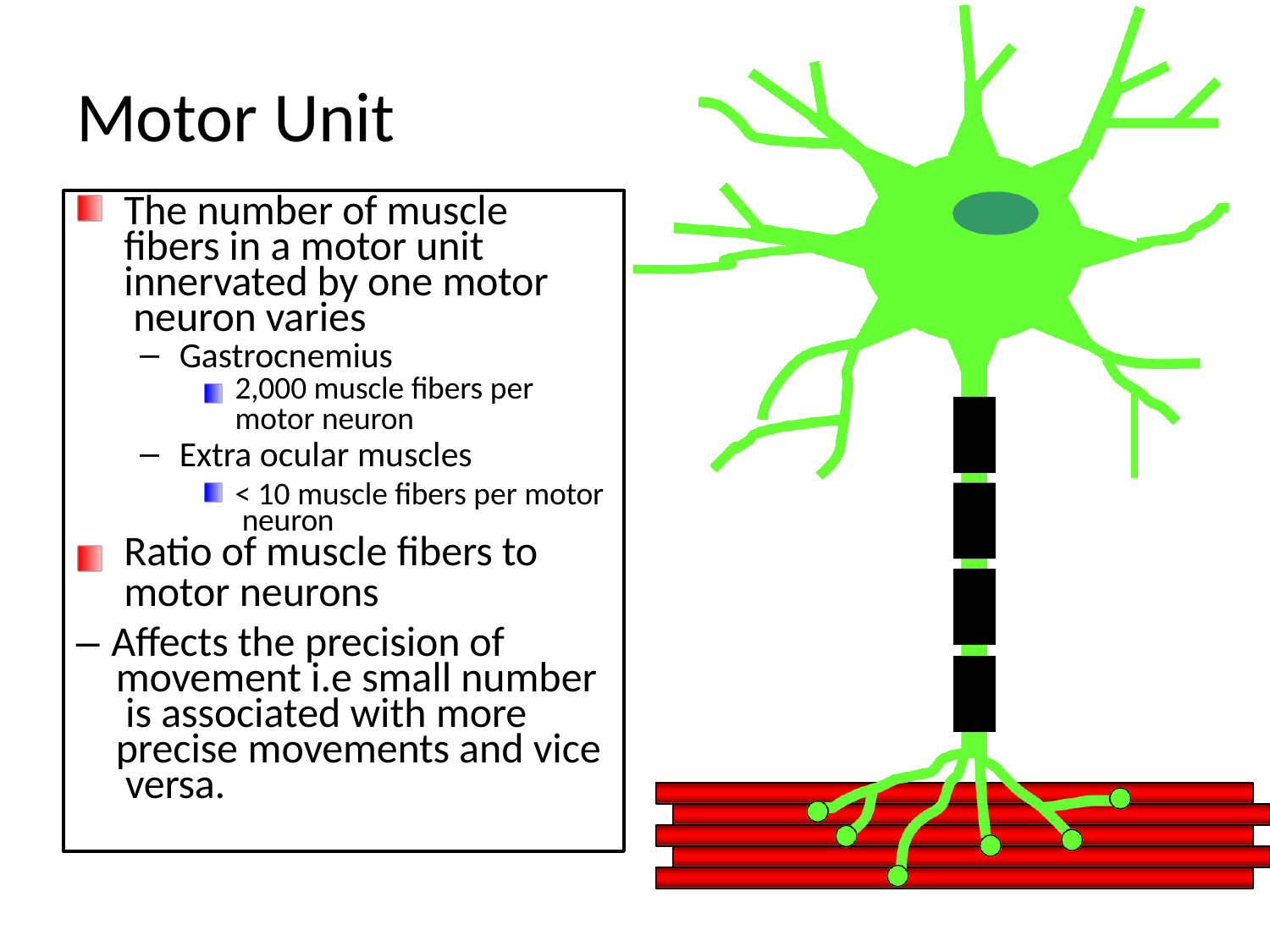

# Motor Unit
The number of muscle  fibers in a motor unit  innervated by one motor  neuron varies
Gastrocnemius
2,000 muscle fibers per
motor neuron
Extra ocular muscles
< 10 muscle fibers per motor  neuron
Ratio of muscle fibers to
motor neurons
– Affects the precision of  movement i.e small number  is associated with more  precise movements and vice  versa.